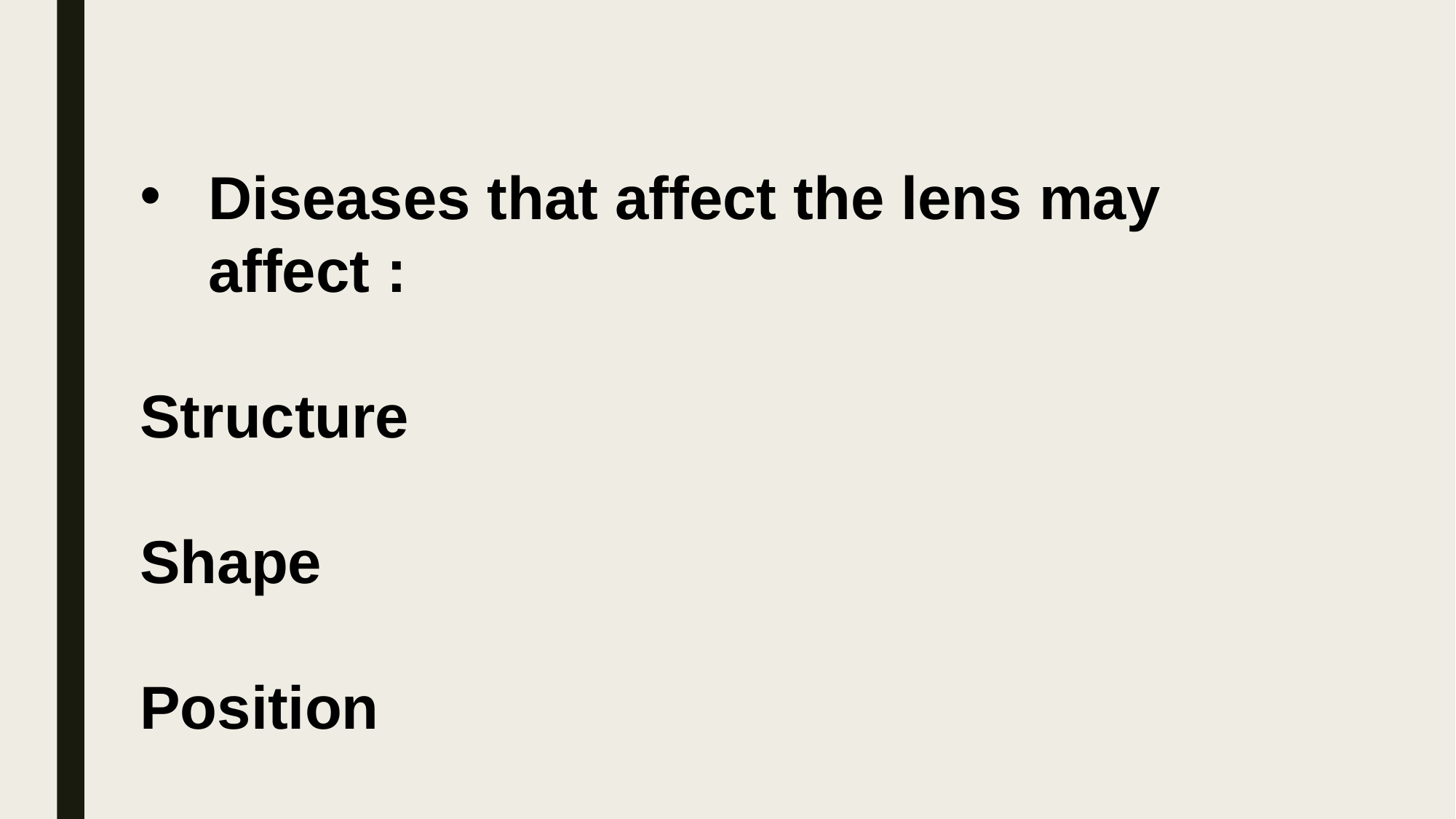

Diseases that affect the lens may affect :

Structure

Shape

Position